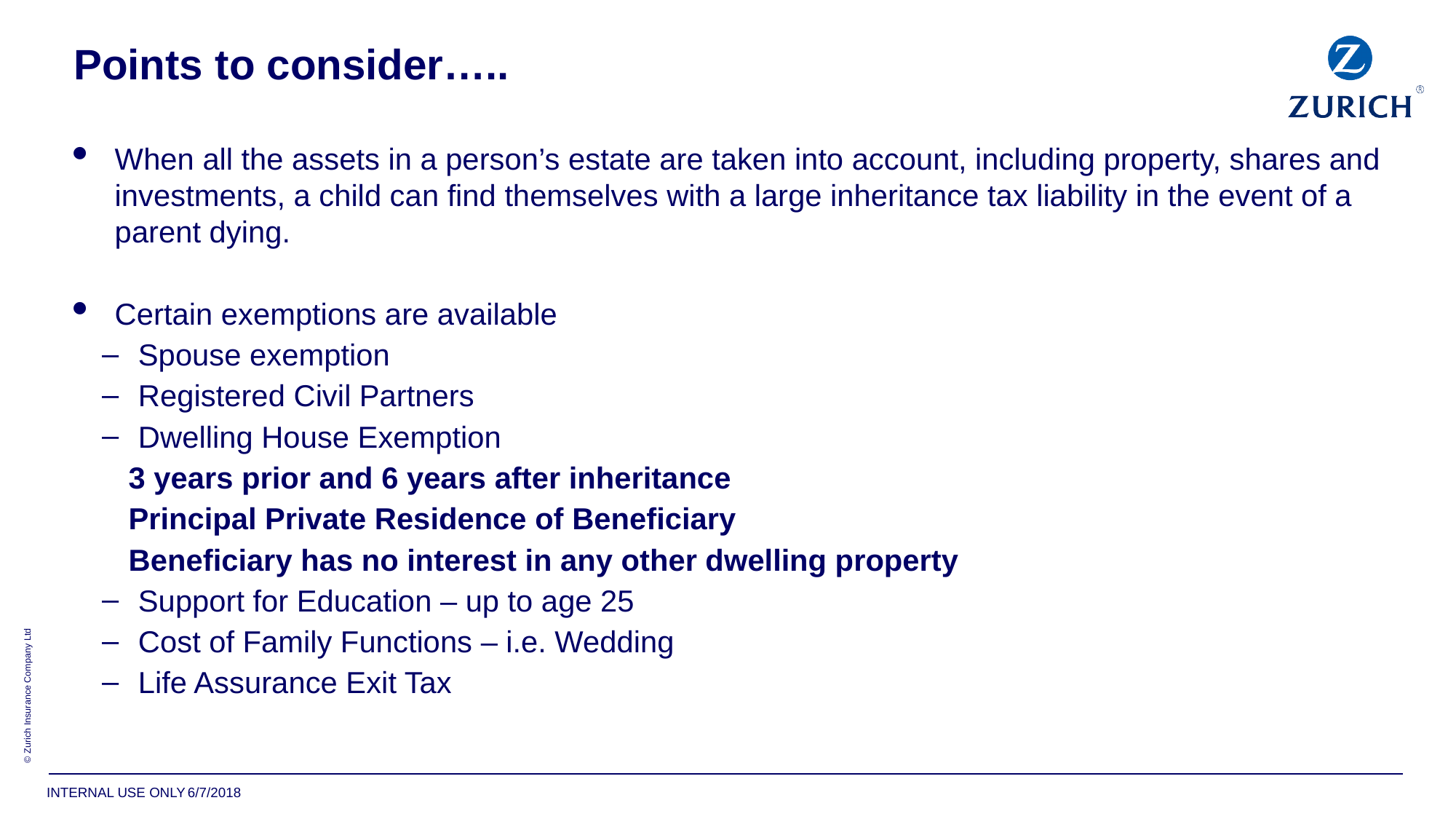

# Points to consider…..
When all the assets in a person’s estate are taken into account, including property, shares and investments, a child can find themselves with a large inheritance tax liability in the event of a parent dying.

Certain exemptions are available
Spouse exemption
Registered Civil Partners
Dwelling House Exemption
3 years prior and 6 years after inheritance
Principal Private Residence of Beneficiary
Beneficiary has no interest in any other dwelling property
Support for Education – up to age 25
Cost of Family Functions – i.e. Wedding
Life Assurance Exit Tax
6/7/2018